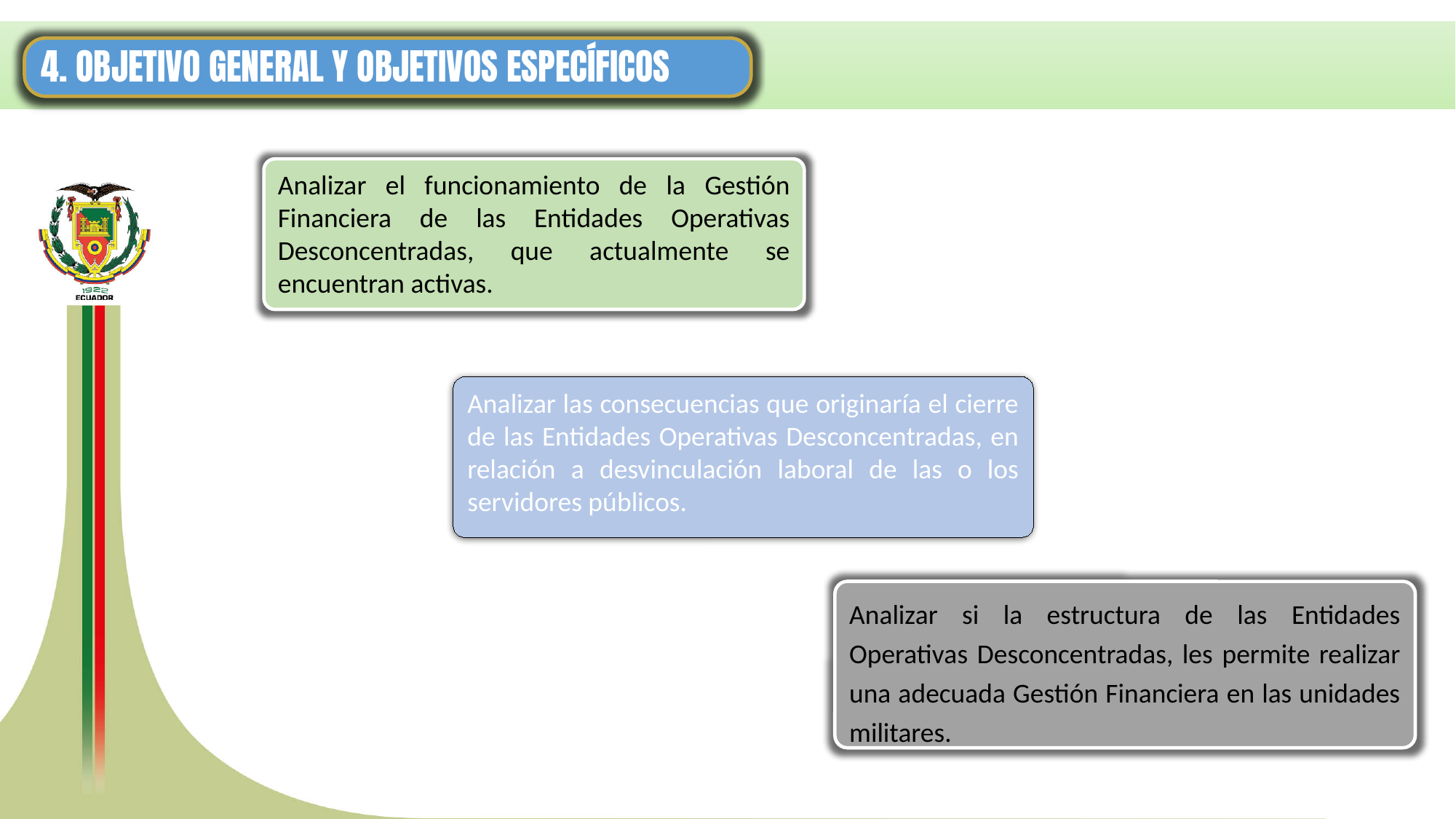

4. OBJETIVO GENERAL Y OBJETIVOS ESPECÍFICOS
Analizar el funcionamiento de la Gestión Financiera de las Entidades Operativas Desconcentradas, que actualmente se encuentran activas.
Analizar las consecuencias que originaría el cierre de las Entidades Operativas Desconcentradas, en relación a desvinculación laboral de las o los servidores públicos.
Analizar si la estructura de las Entidades Operativas Desconcentradas, les permite realizar una adecuada Gestión Financiera en las unidades militares.